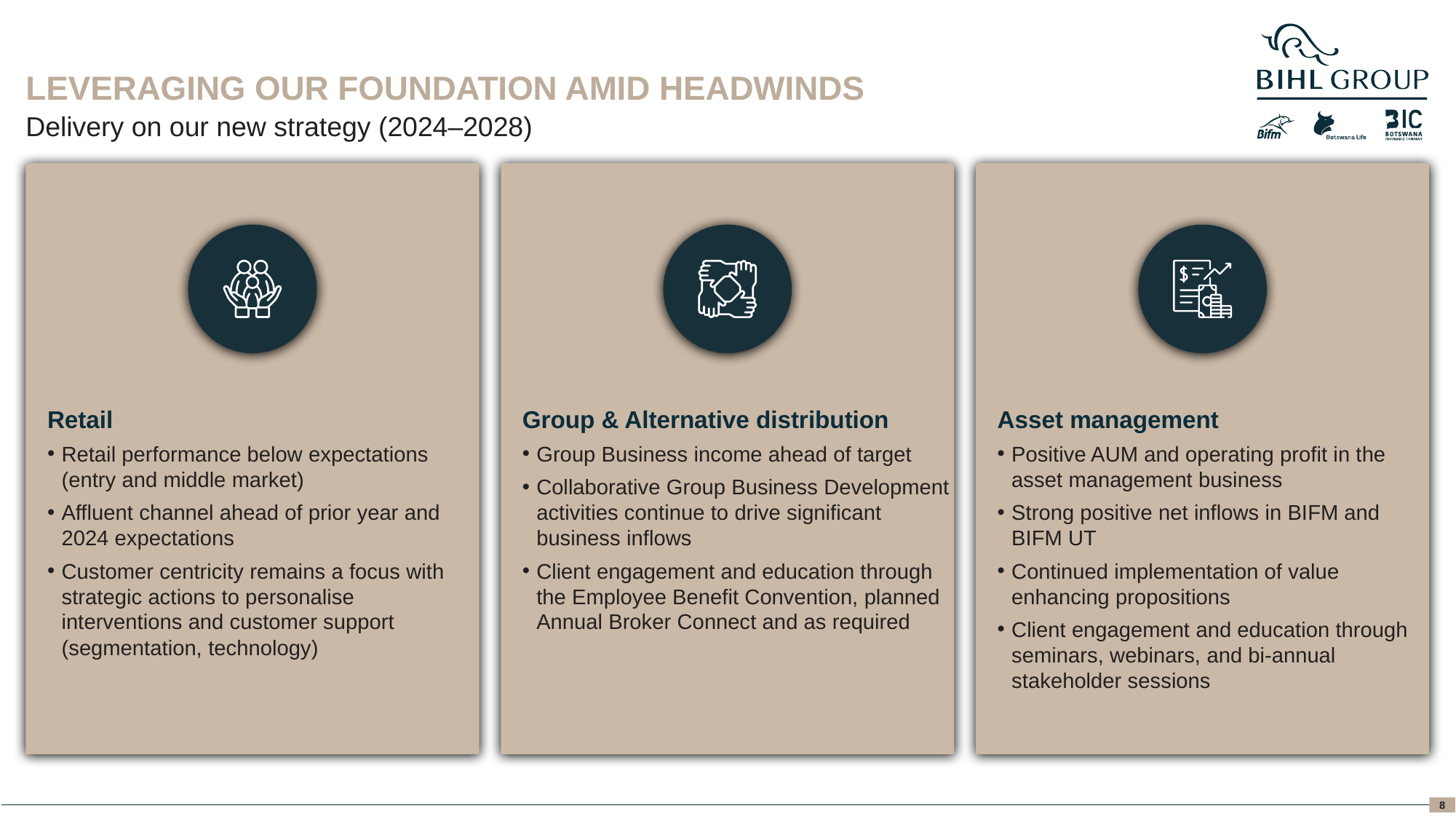

# Leveraging our foundation AMID HEADWINDS
Delivery on our new strategy (2024–2028)
Retail
Retail performance below expectations (entry and middle market)
Affluent channel ahead of prior year and 2024 expectations
Customer centricity remains a focus with strategic actions to personalise
interventions and customer support (segmentation, technology)

Group & Alternative distribution
Group Business income ahead of target
Collaborative Group Business Development activities continue to drive significant business inflows
Client engagement and education through the Employee Benefit Convention, planned Annual Broker Connect and as required
Asset management
Positive AUM and operating profit in the asset management business
Strong positive net inflows in BIFM and BIFM UT
Continued implementation of value enhancing propositions
Client engagement and education through seminars, webinars, and bi-annual stakeholder sessions